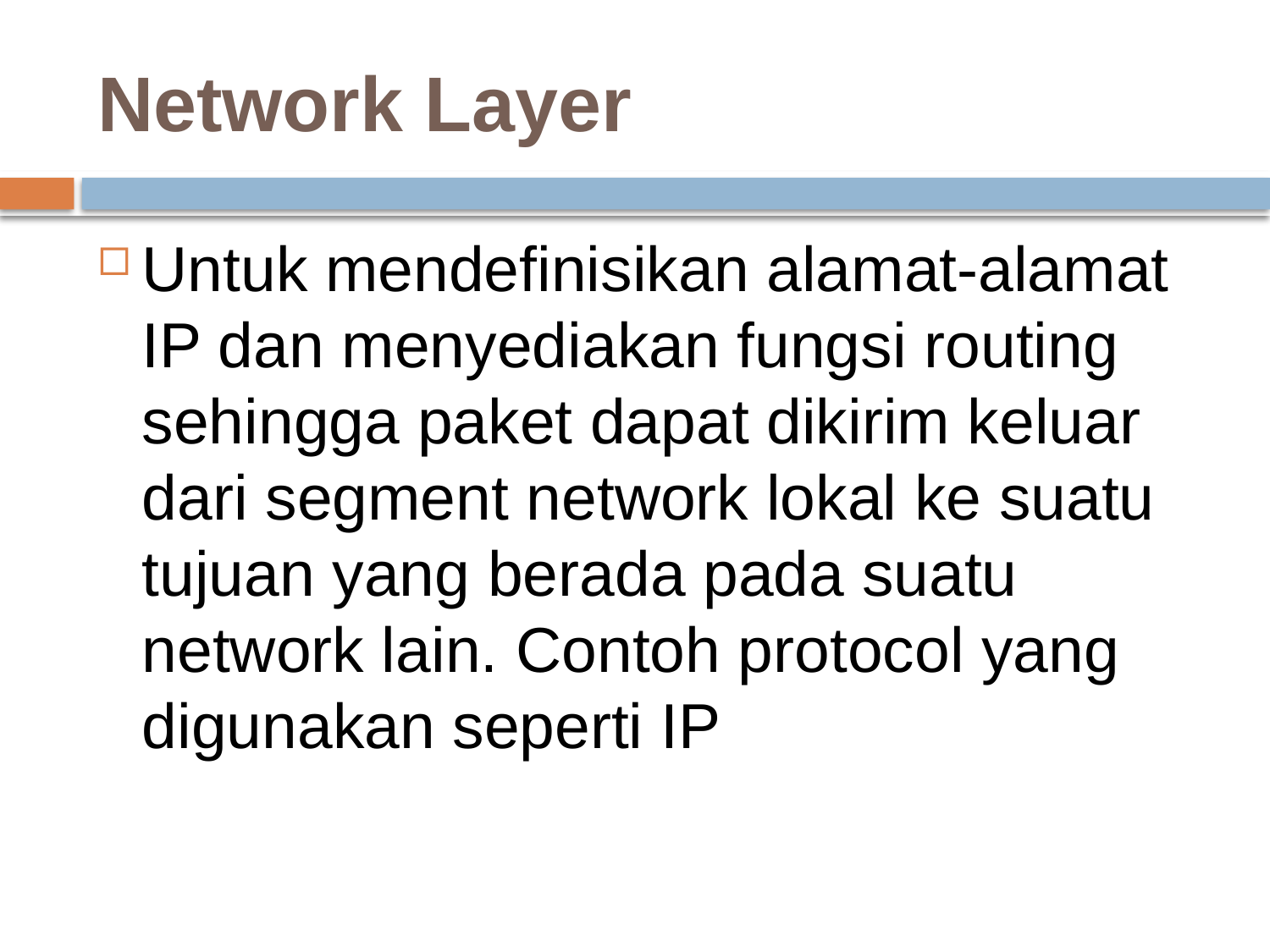

# Network Layer
Untuk mendefinisikan alamat-alamat IP dan menyediakan fungsi routing sehingga paket dapat dikirim keluar dari segment network lokal ke suatu tujuan yang berada pada suatu network lain. Contoh protocol yang digunakan seperti IP